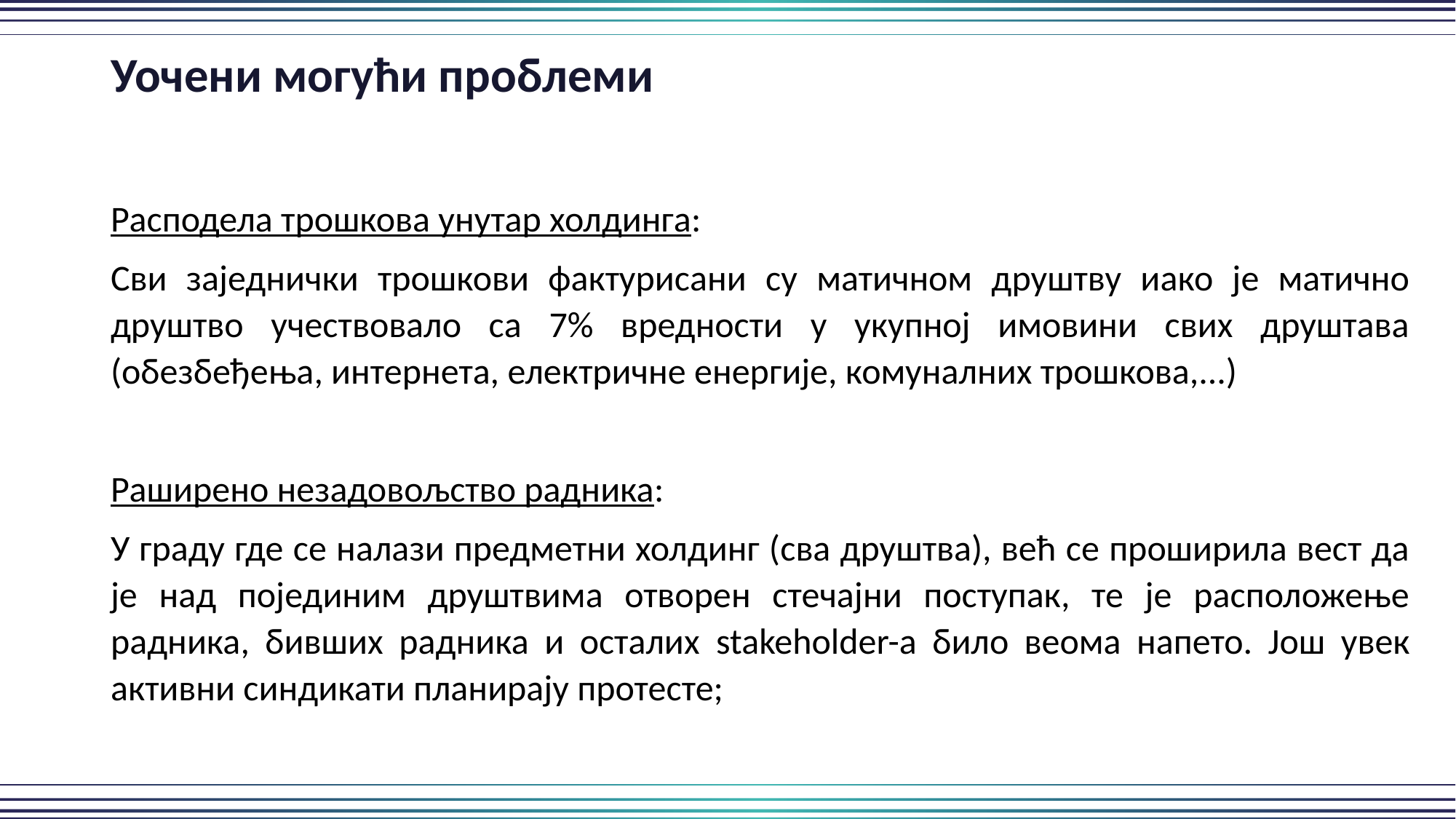

Уочени могући проблеми
Расподела трошкова унутар холдинга:
Сви заједнички трошкови фактурисани су матичном друштву иако је матично друштво учествовало са 7% вредности у укупној имовини свих друштава (обезбеђења, интернета, електричне енергије, комуналних трошкова,...)

Раширено незадовољство радника:
У граду где се налази предметни холдинг (сва друштва), већ се проширила вест да је над појединим друштвима отворен стечајни поступак, те је расположење радника, бивших радника и осталих stakeholder-a било веома напето. Још увек активни синдикати планирају протесте;